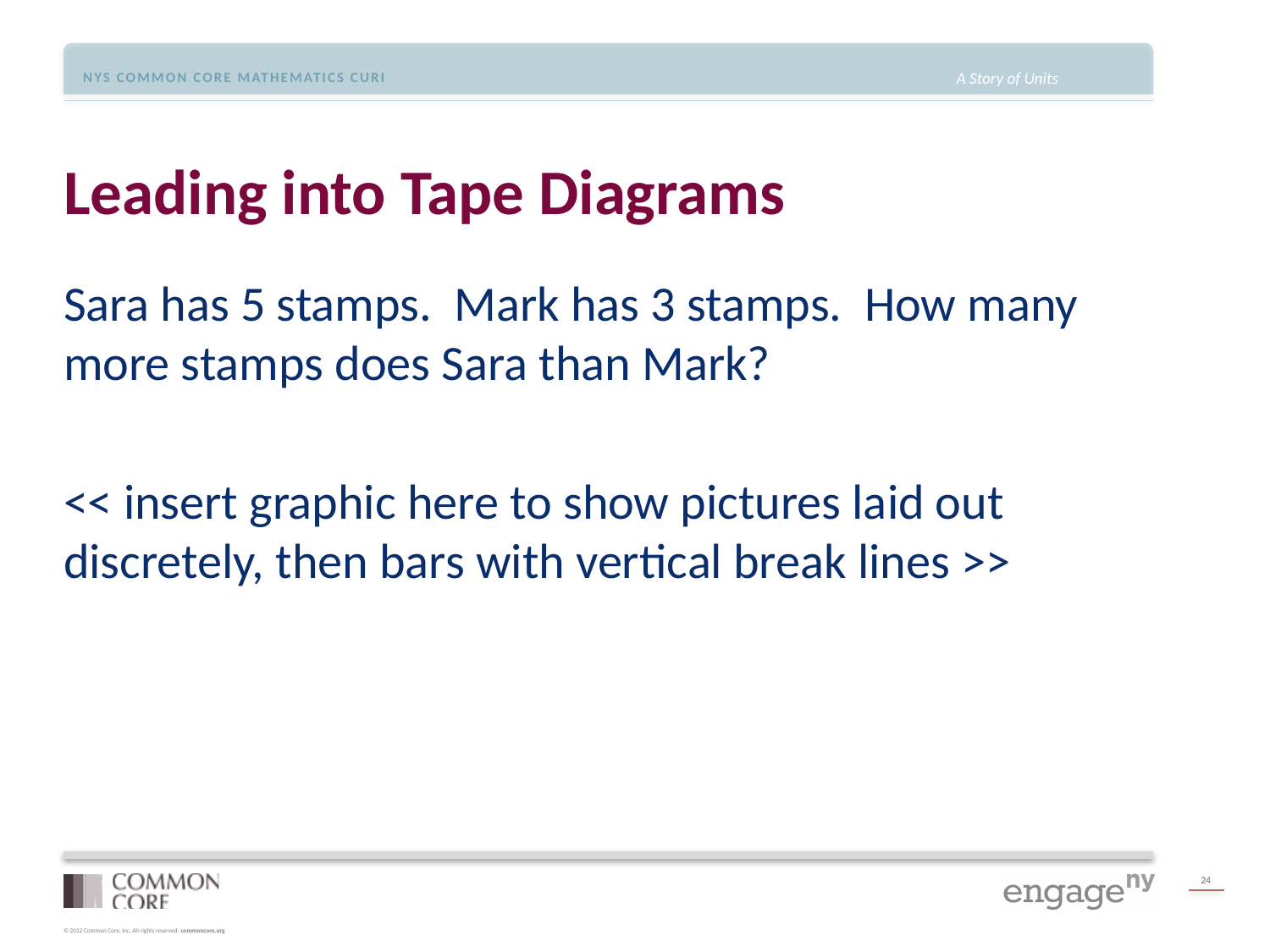

# Leading into Tape Diagrams
Sara has 5 stamps.  Mark has 3 stamps.  How many more stamps does Sara than Mark?

<< insert graphic here to show pictures laid out discretely, then bars with vertical break lines >>

24